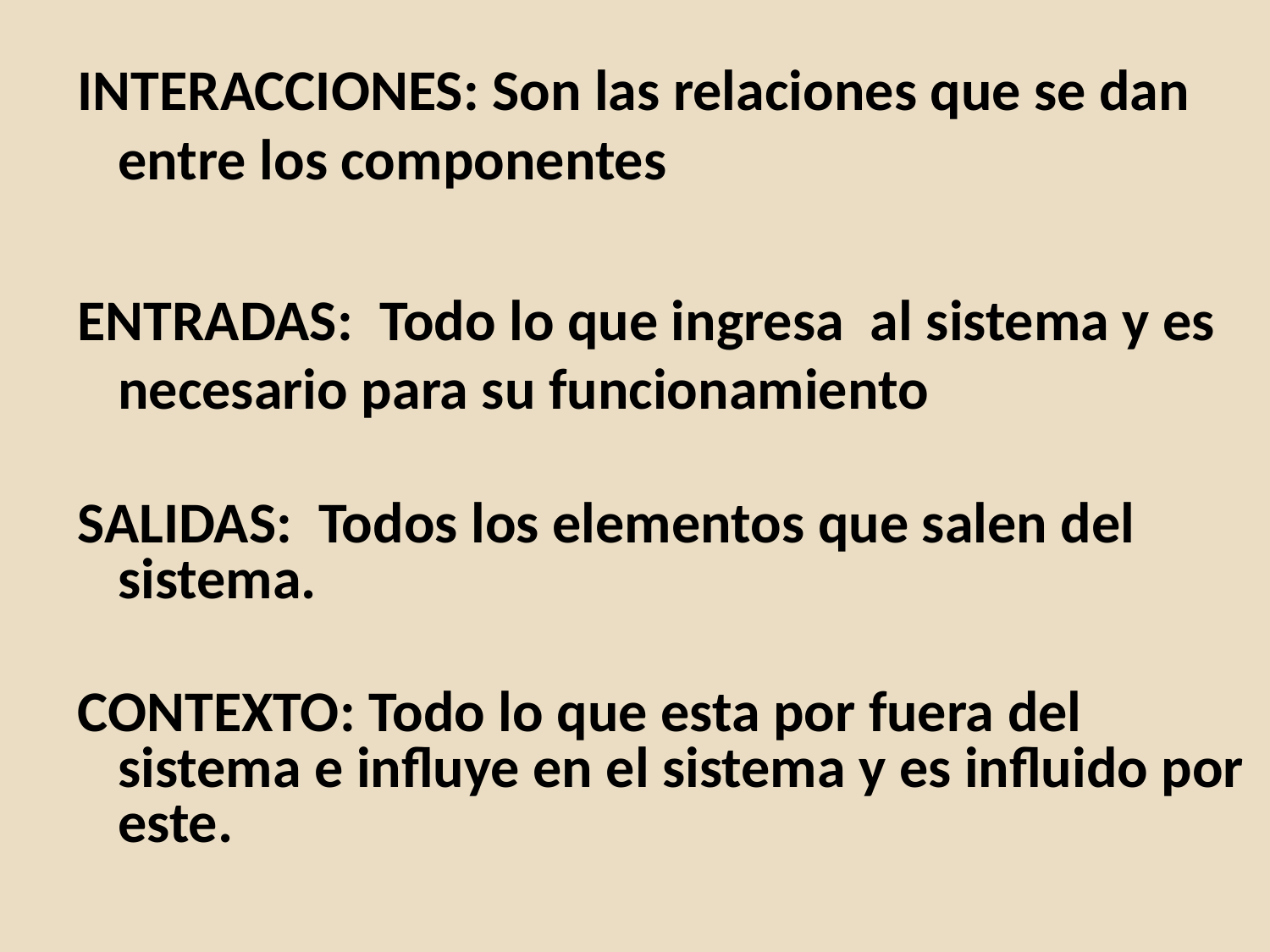

INTERACCIONES: Son las relaciones que se dan entre los componentes

ENTRADAS:  Todo lo que ingresa  al sistema y es necesario para su funcionamiento

SALIDAS:  Todos los elementos que salen del sistema.

CONTEXTO: Todo lo que esta por fuera del sistema e influye en el sistema y es influido por este.